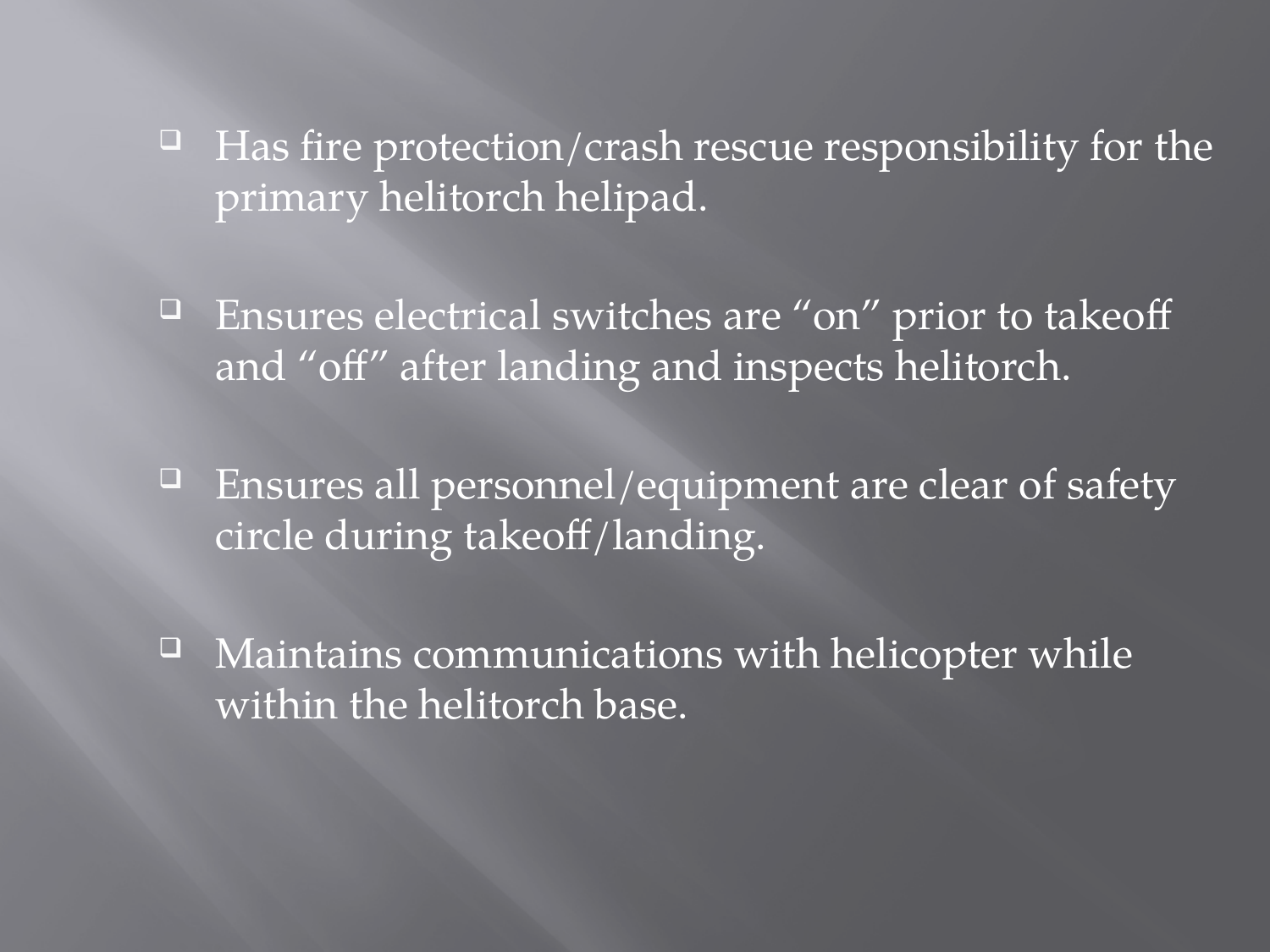

Has fire protection/crash rescue responsibility for the primary helitorch helipad.

Ensures electrical switches are “on” prior to takeoff and “off” after landing and inspects helitorch.

Ensures all personnel/equipment are clear of safety circle during takeoff/landing.

Maintains communications with helicopter while within the helitorch base.